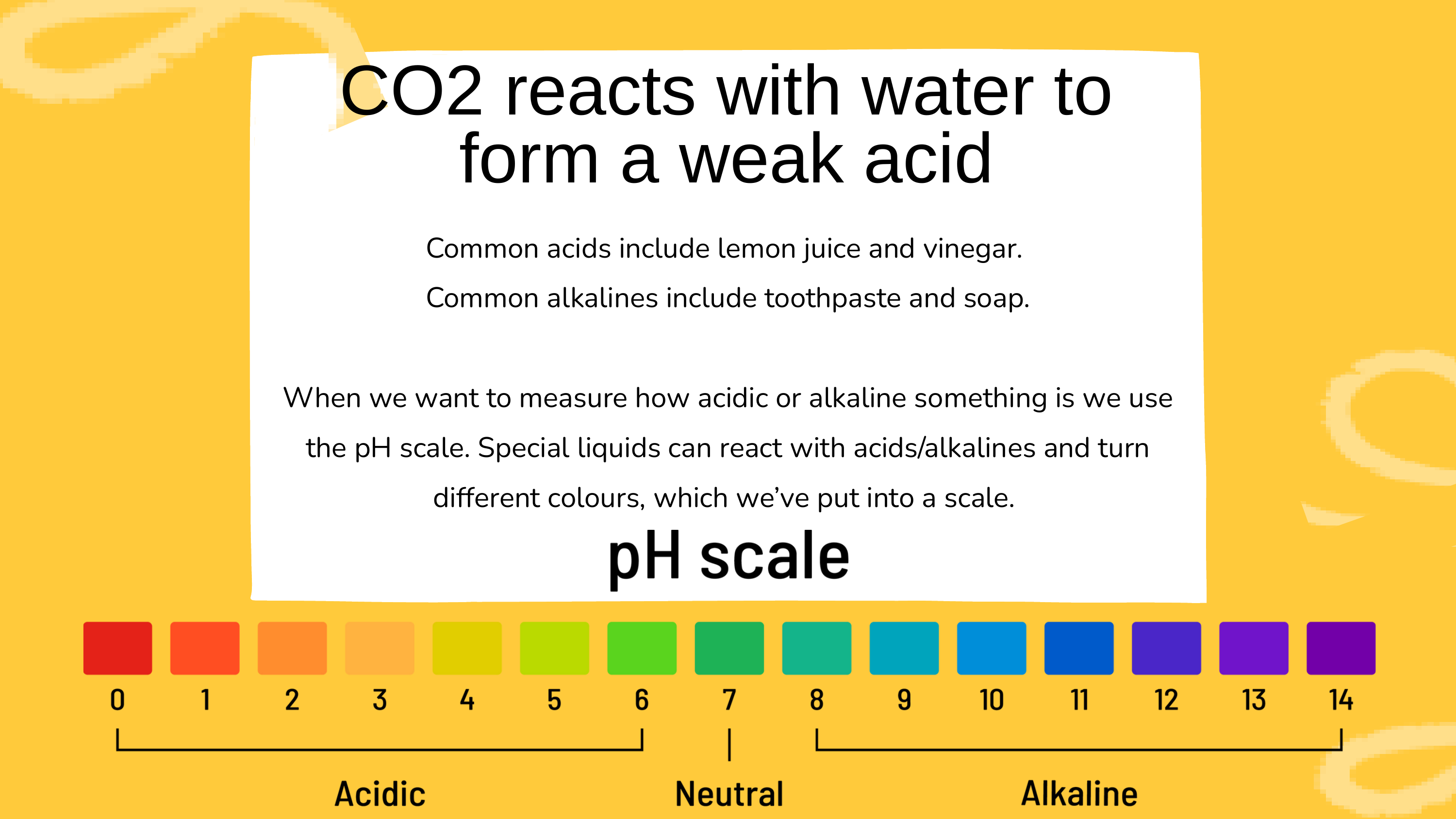

CO2 reacts with water to form a weak acid

Common acids include lemon juice and vinegar.
Common alkalines include toothpaste and soap.

When we want to measure how acidic or alkaline something is we use the pH scale. Special liquids can react with acids/alkalines and turn different colours, which we’ve put into a scale.